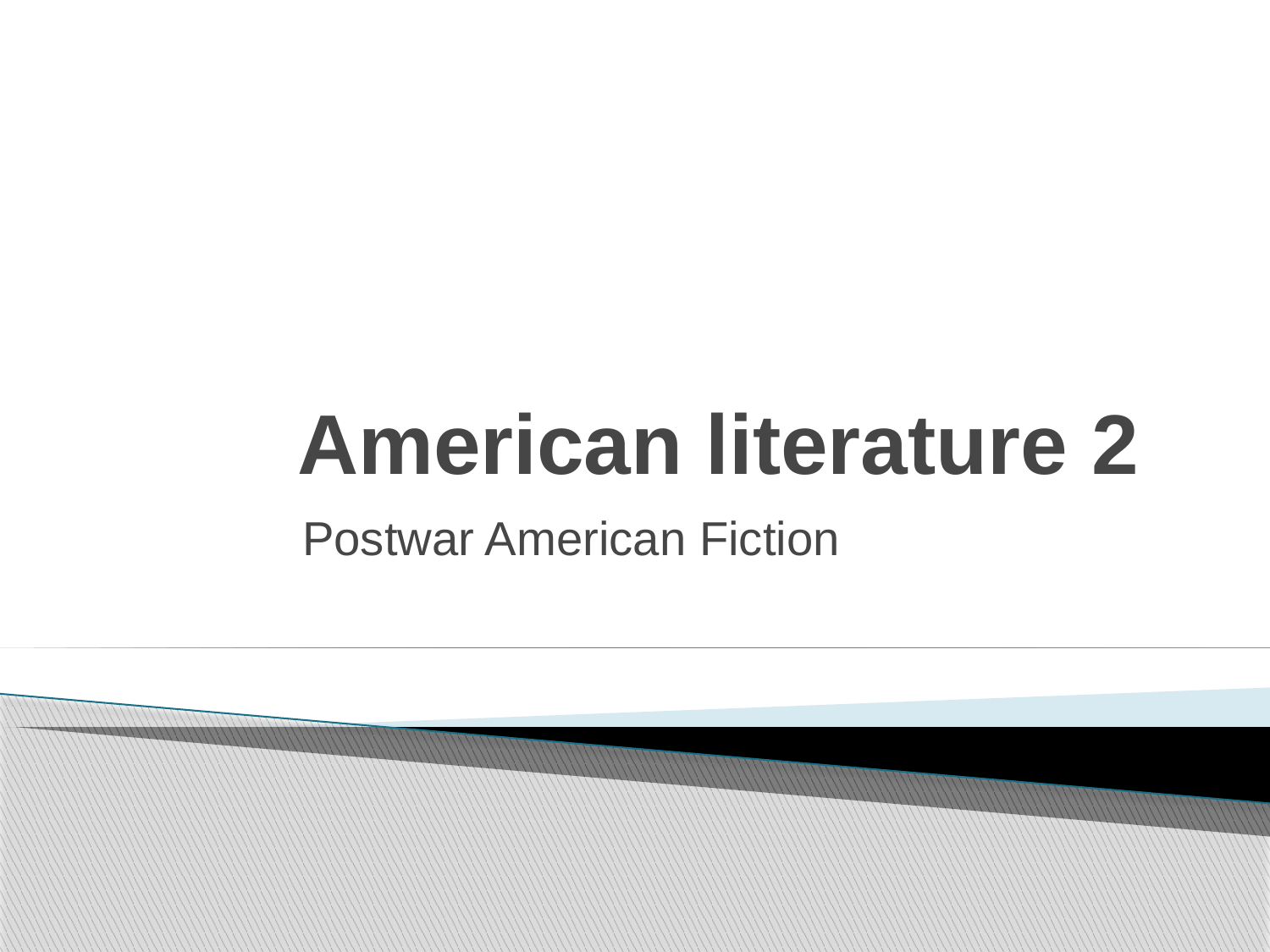

# American literature 2
Postwar American Fiction